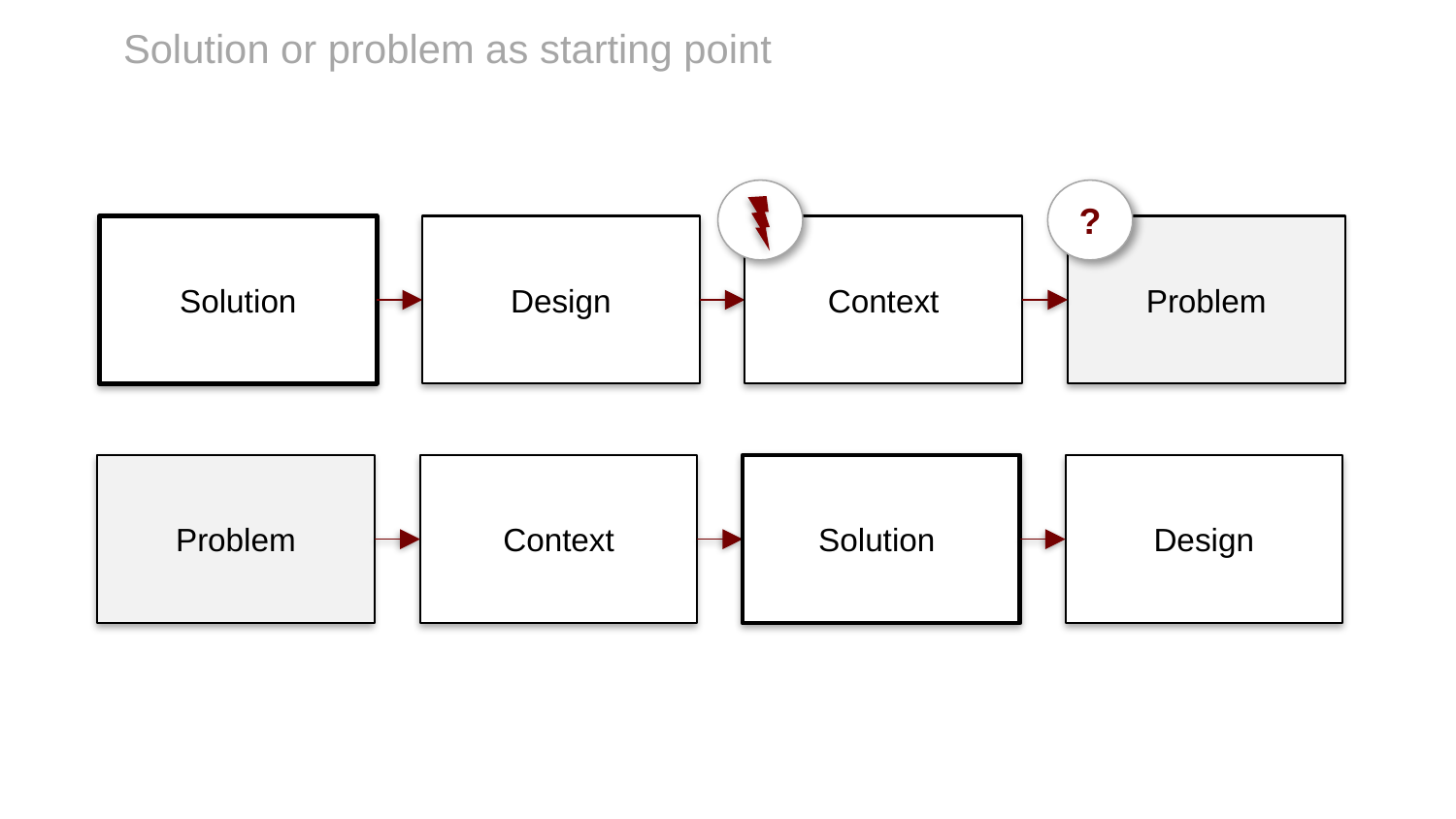

# Solution or problem as starting point

?

Solution
Design
Context
Problem
Problem
Context
Solution
Design